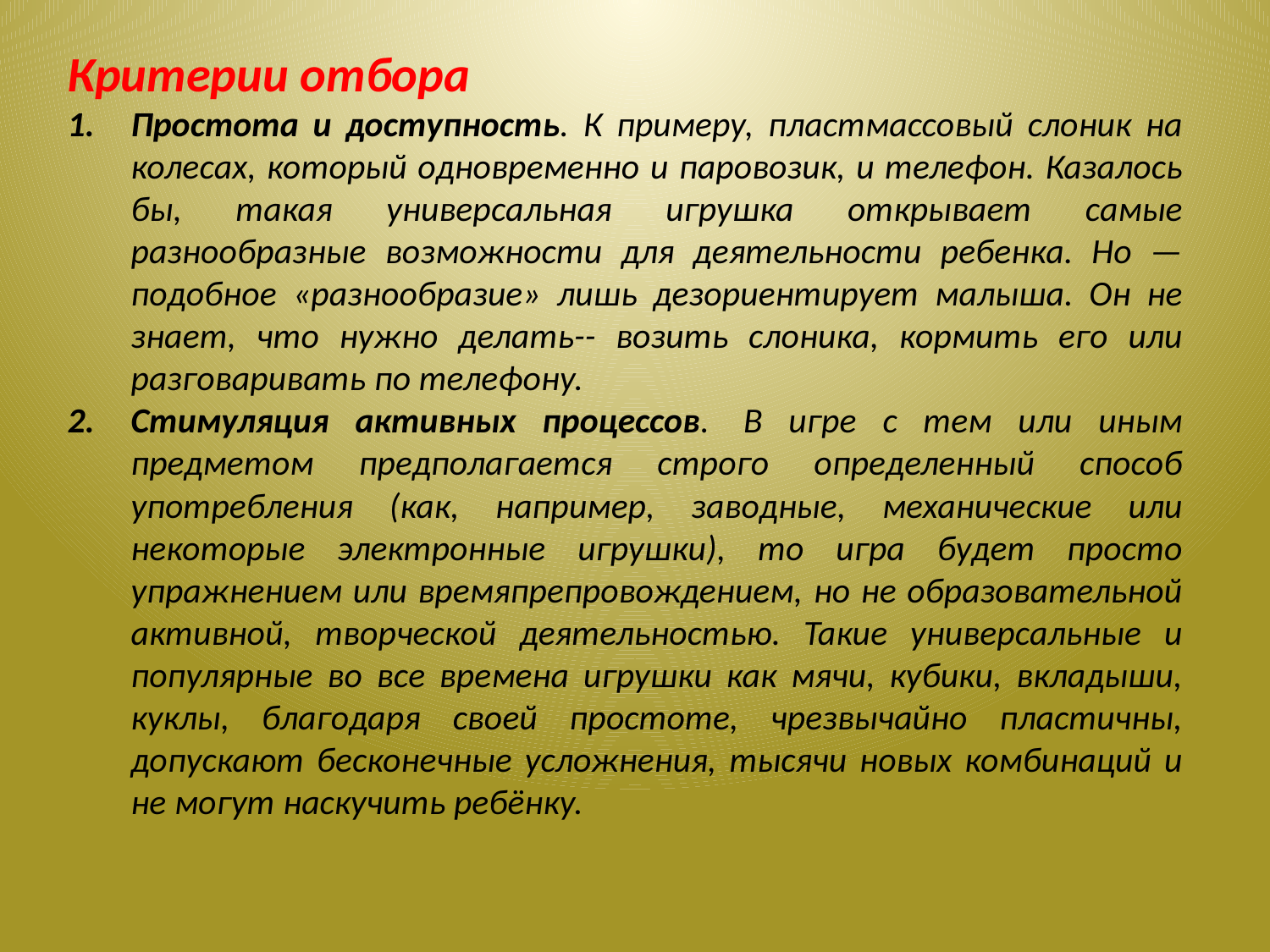

Критерии отбора
Простота и доступность. К примеру, пластмассовый слоник на колесах, который одновременно и паровозик, и телефон. Казалось бы, такая универсальная игрушка открывает самые разнообразные возможности для деятельности ребенка. Но — подобное «разнообразие» лишь дезориентирует малыша. Он не знает, что нужно делать-- возить слоника, кормить его или разговаривать по телефону.
Стимуляция активных процессов.  В игре с тем или иным предметом предполагается строго определенный способ употребления (как, например, заводные, механические или некоторые электронные игрушки), то игра будет просто упражнением или времяпрепровождением, но не образовательной активной, творческой деятельностью. Такие универсальные и популярные во все времена игрушки как мячи, кубики, вкладыши, куклы, благодаря своей простоте, чрезвычайно пластичны, допускают бесконечные усложнения, тысячи новых комбинаций и не могут наскучить ребёнку.